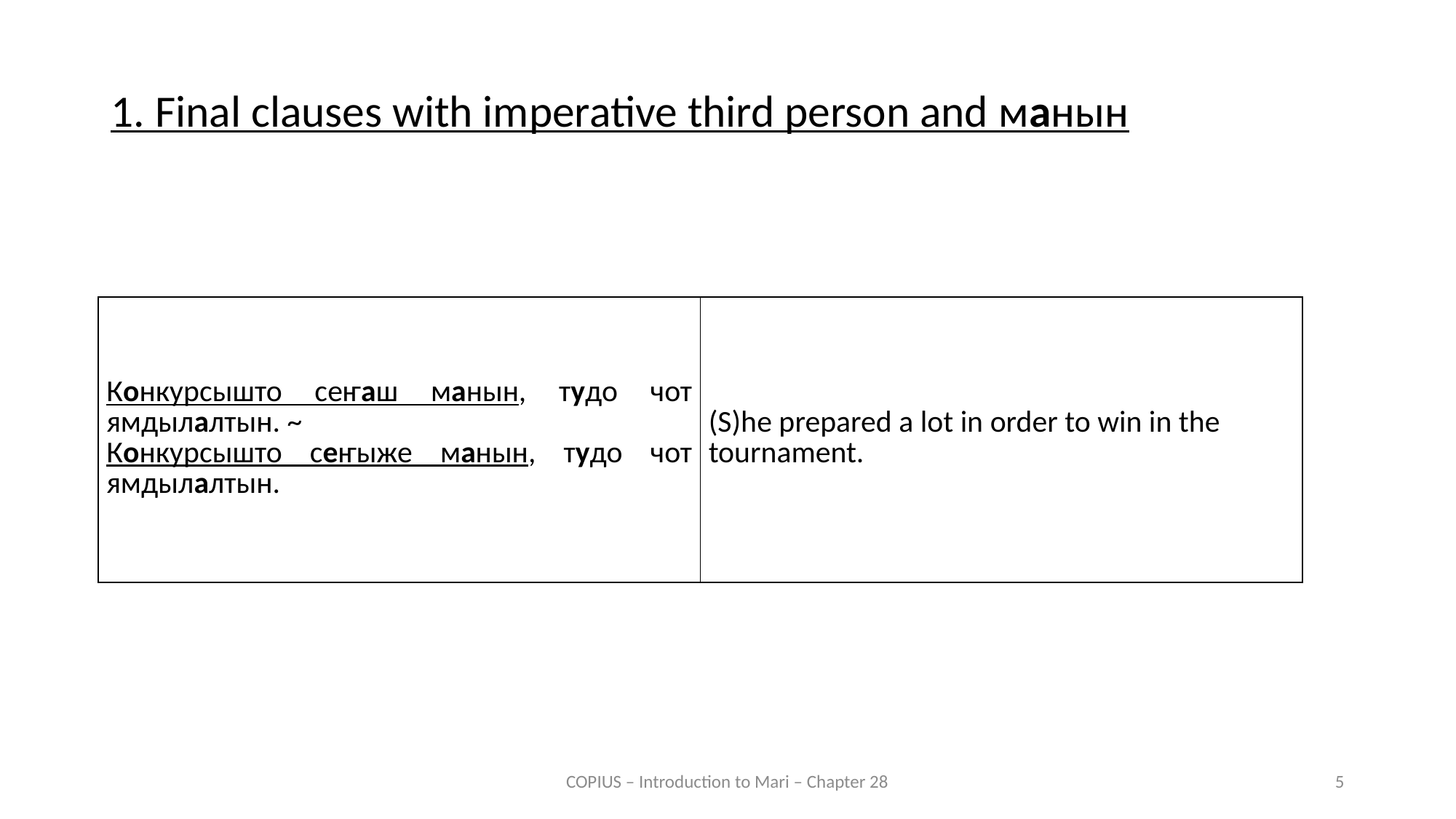

1. Final clauses with imperative third person and манын
| Конкурсышто сеҥаш манын, тудо чот ямдылалтын. ~ Конкурсышто сеҥыже манын, тудо чот ямдылалтын. | (S)he prepared a lot in order to win in the tournament. |
| --- | --- |
COPIUS – Introduction to Mari – Chapter 28
5